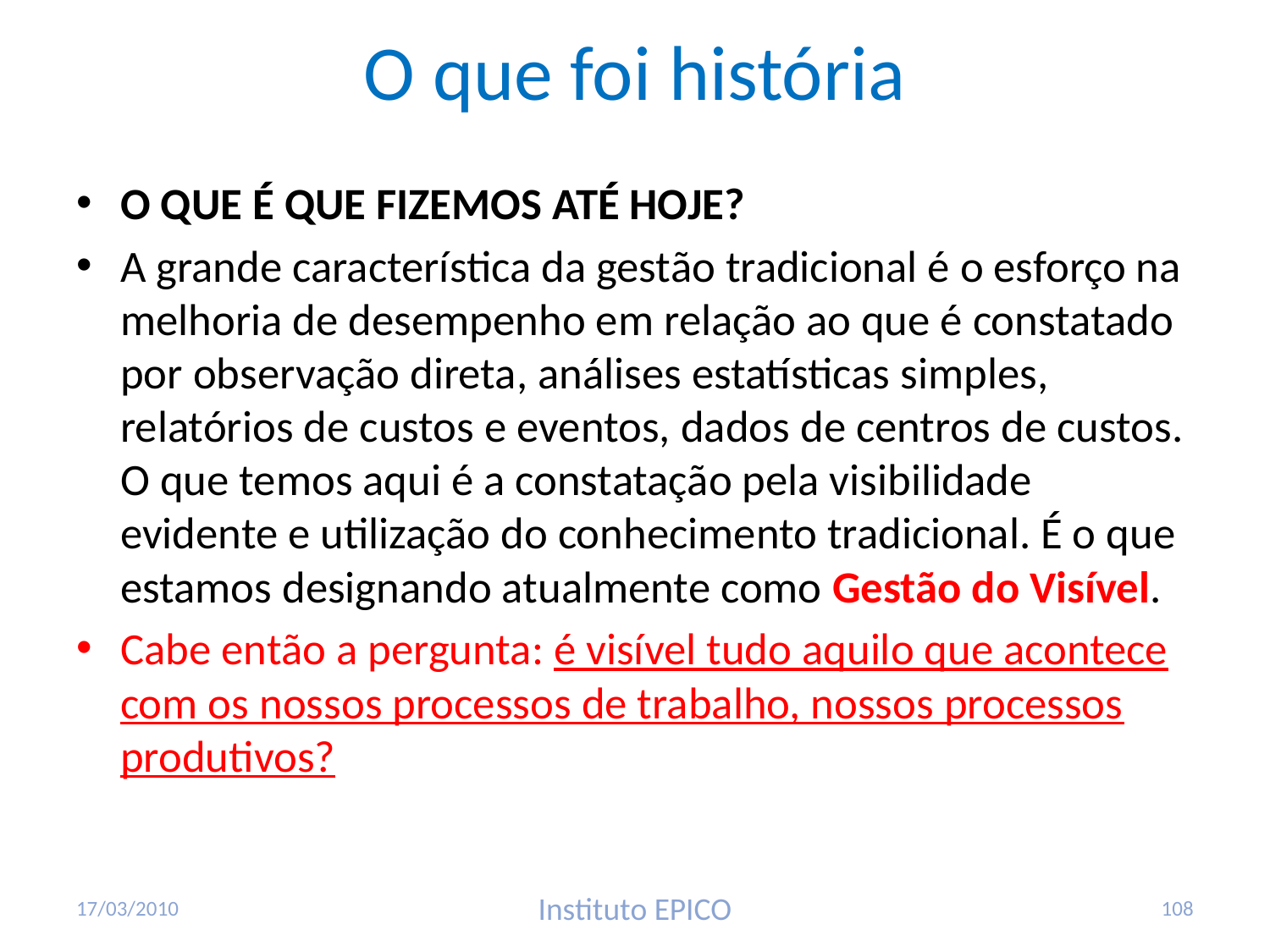

# O que foi história
O QUE É QUE FIZEMOS ATÉ HOJE?
A grande característica da gestão tradicional é o esforço na melhoria de desempenho em relação ao que é constatado por observação direta, análises estatísticas simples, relatórios de custos e eventos, dados de centros de custos. O que temos aqui é a constatação pela visibilidade evidente e utilização do conhecimento tradicional. É o que estamos designando atualmente como Gestão do Visível.
Cabe então a pergunta: é visível tudo aquilo que acontece com os nossos processos de trabalho, nossos processos produtivos?

17/03/2010
Instituto EPICO
108